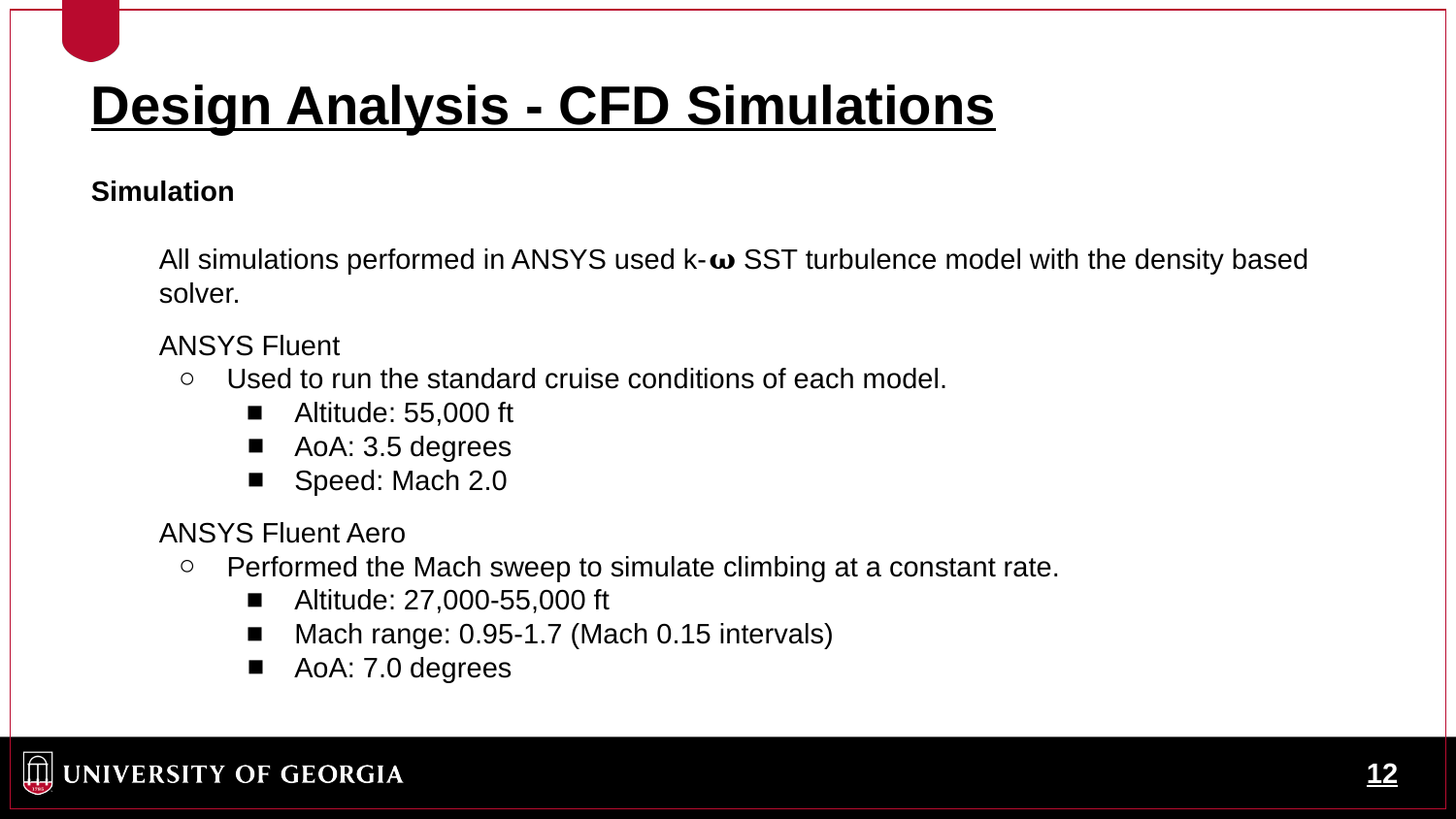

Design Analysis - CFD Simulations
Simulation

All simulations performed in ANSYS used k-𝛚 SST turbulence model with the density based solver.
ANSYS Fluent
Used to run the standard cruise conditions of each model.
Altitude: 55,000 ft
AoA: 3.5 degrees
Speed: Mach 2.0
ANSYS Fluent Aero
Performed the Mach sweep to simulate climbing at a constant rate.
Altitude: 27,000-55,000 ft
Mach range: 0.95-1.7 (Mach 0.15 intervals)
AoA: 7.0 degrees